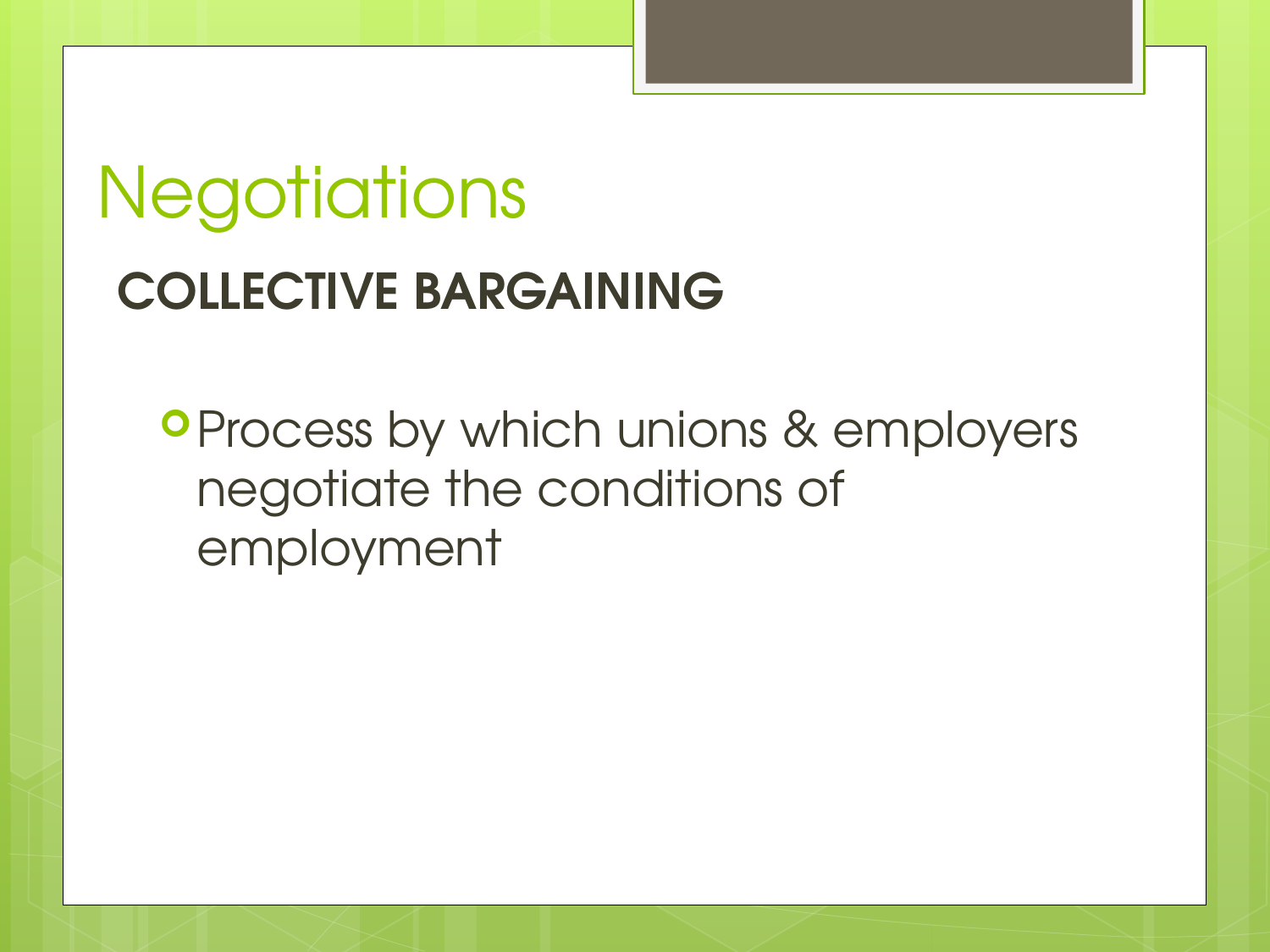

# Negotiations
COLLECTIVE BARGAINING

Process by which unions & employers negotiate the conditions of employment